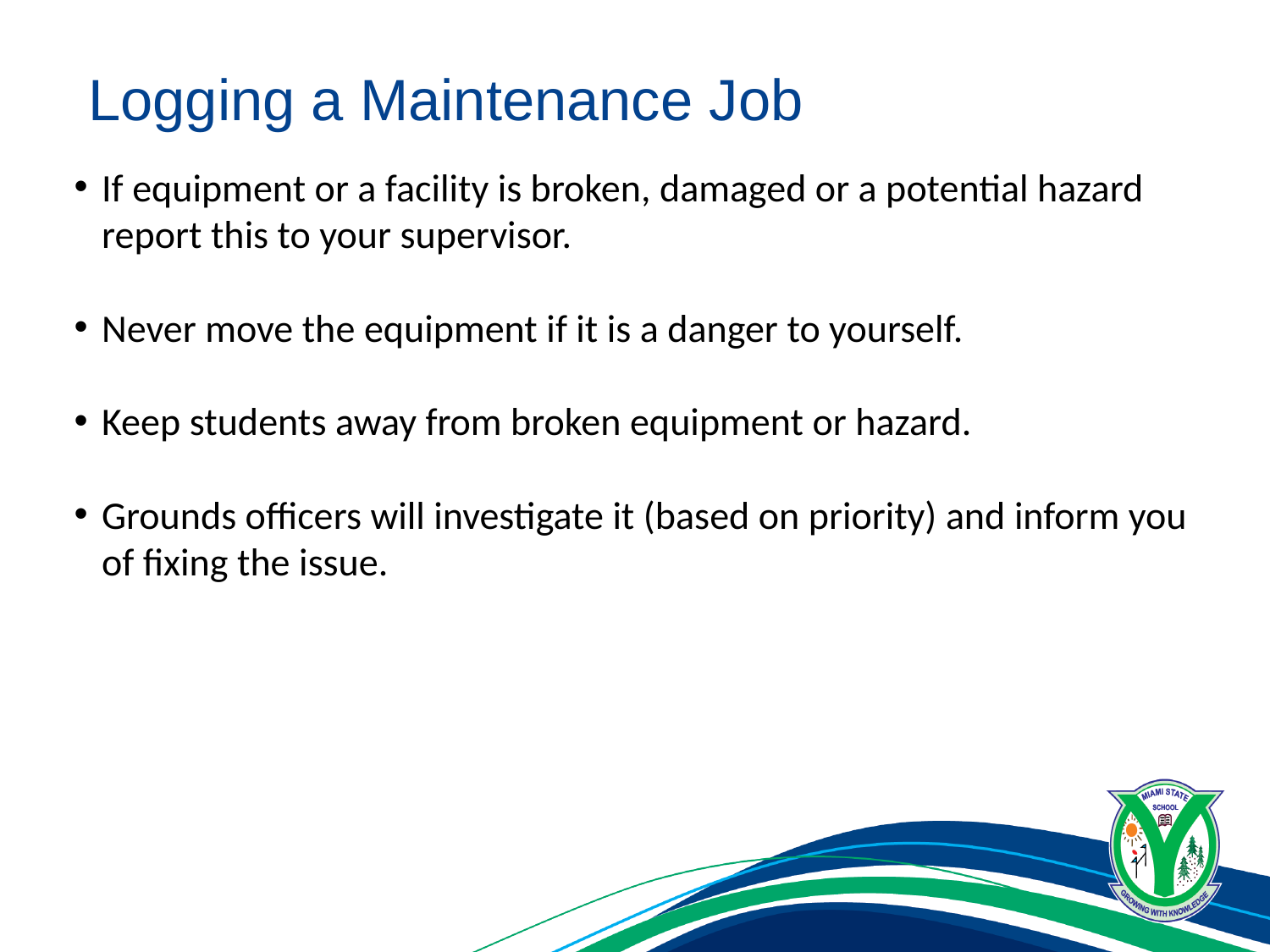

# Logging a Maintenance Job
If equipment or a facility is broken, damaged or a potential hazard report this to your supervisor.

Never move the equipment if it is a danger to yourself.

Keep students away from broken equipment or hazard.

Grounds officers will investigate it (based on priority) and inform you of fixing the issue.